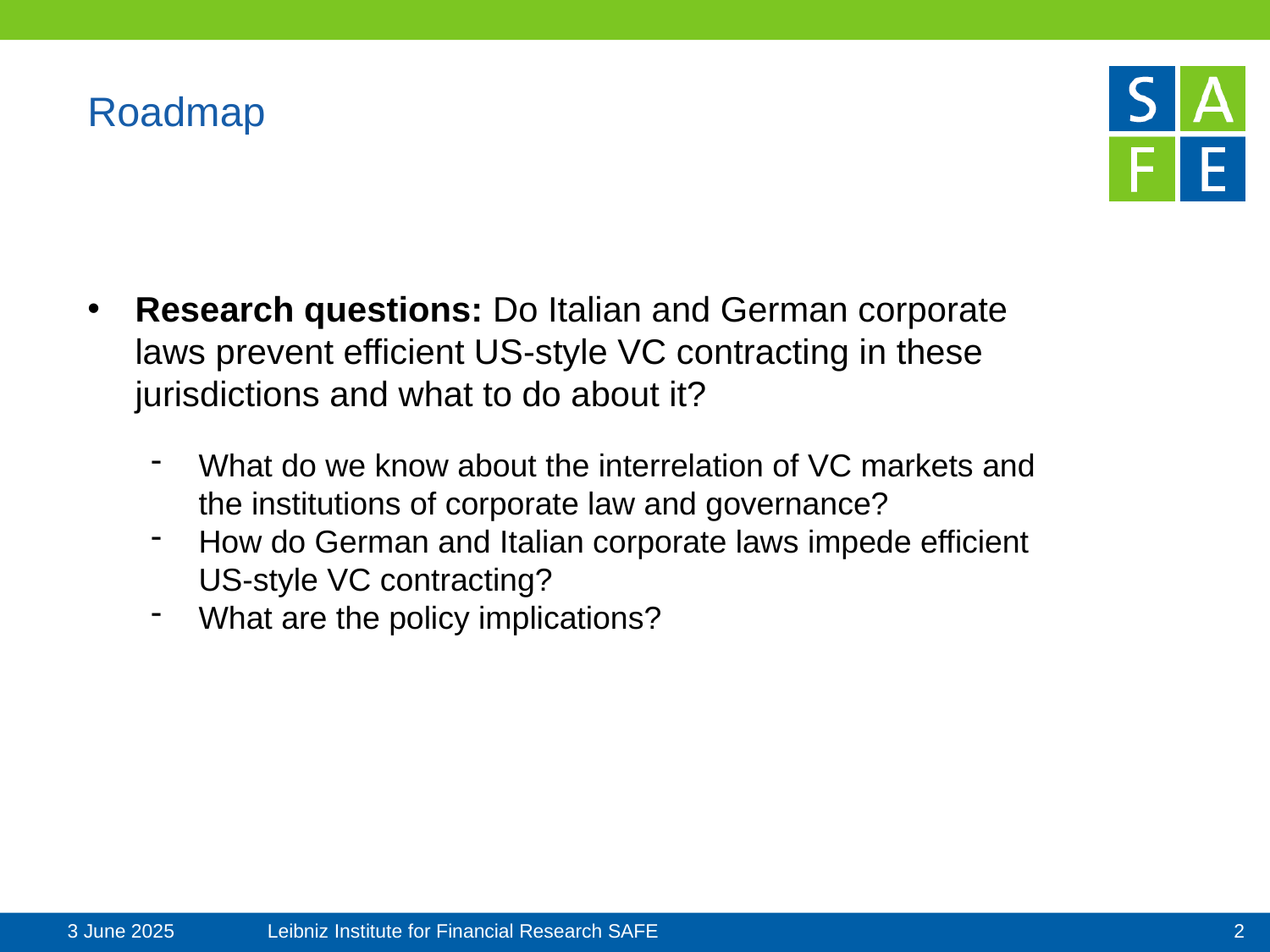

# Roadmap

Research questions: Do Italian and German corporate laws prevent efficient US-style VC contracting in these jurisdictions and what to do about it?
What do we know about the interrelation of VC markets and the institutions of corporate law and governance?
How do German and Italian corporate laws impede efficient US-style VC contracting?
What are the policy implications?
3 June 2025
2